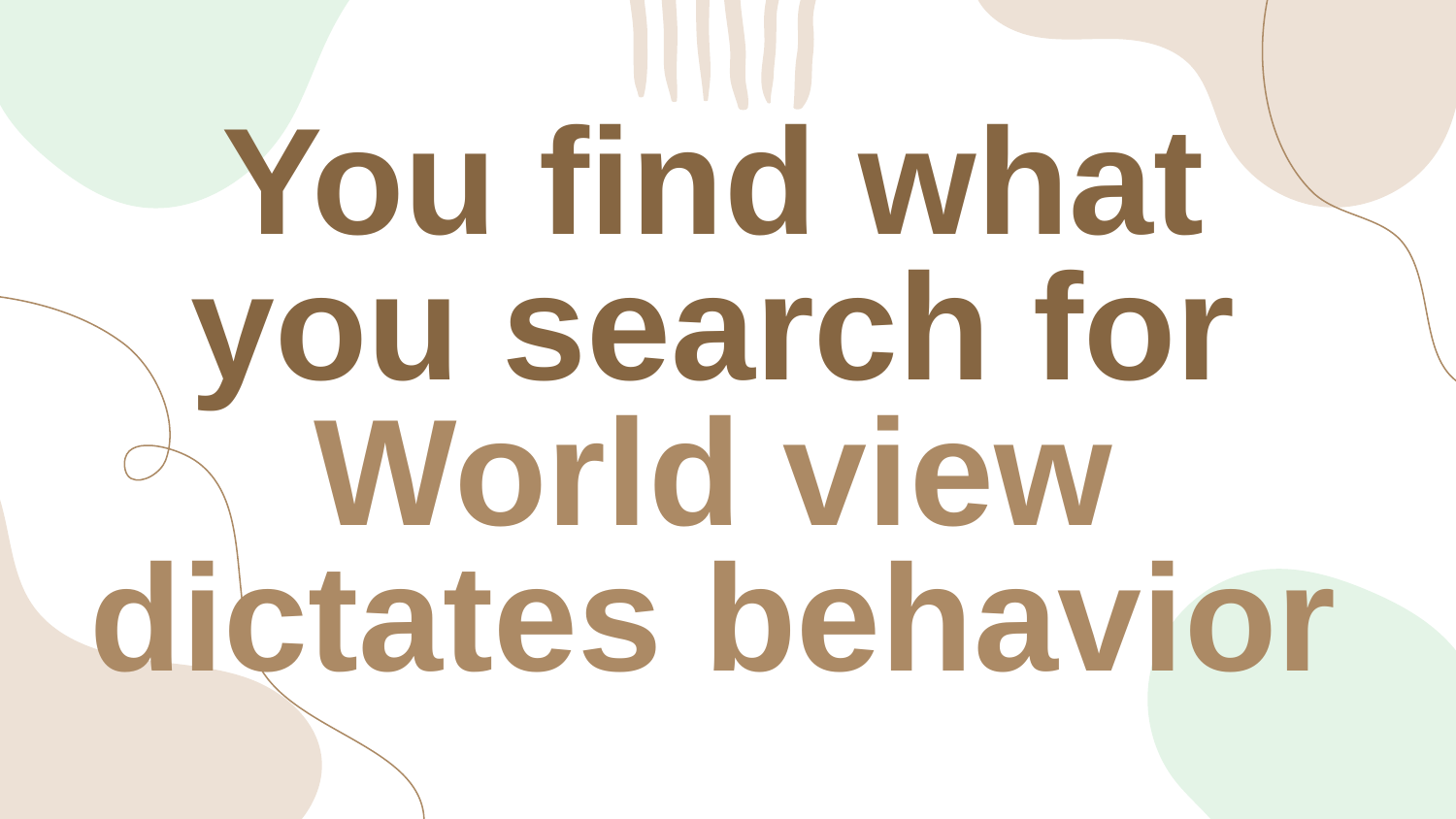

# You find what you search for World view dictates behavior